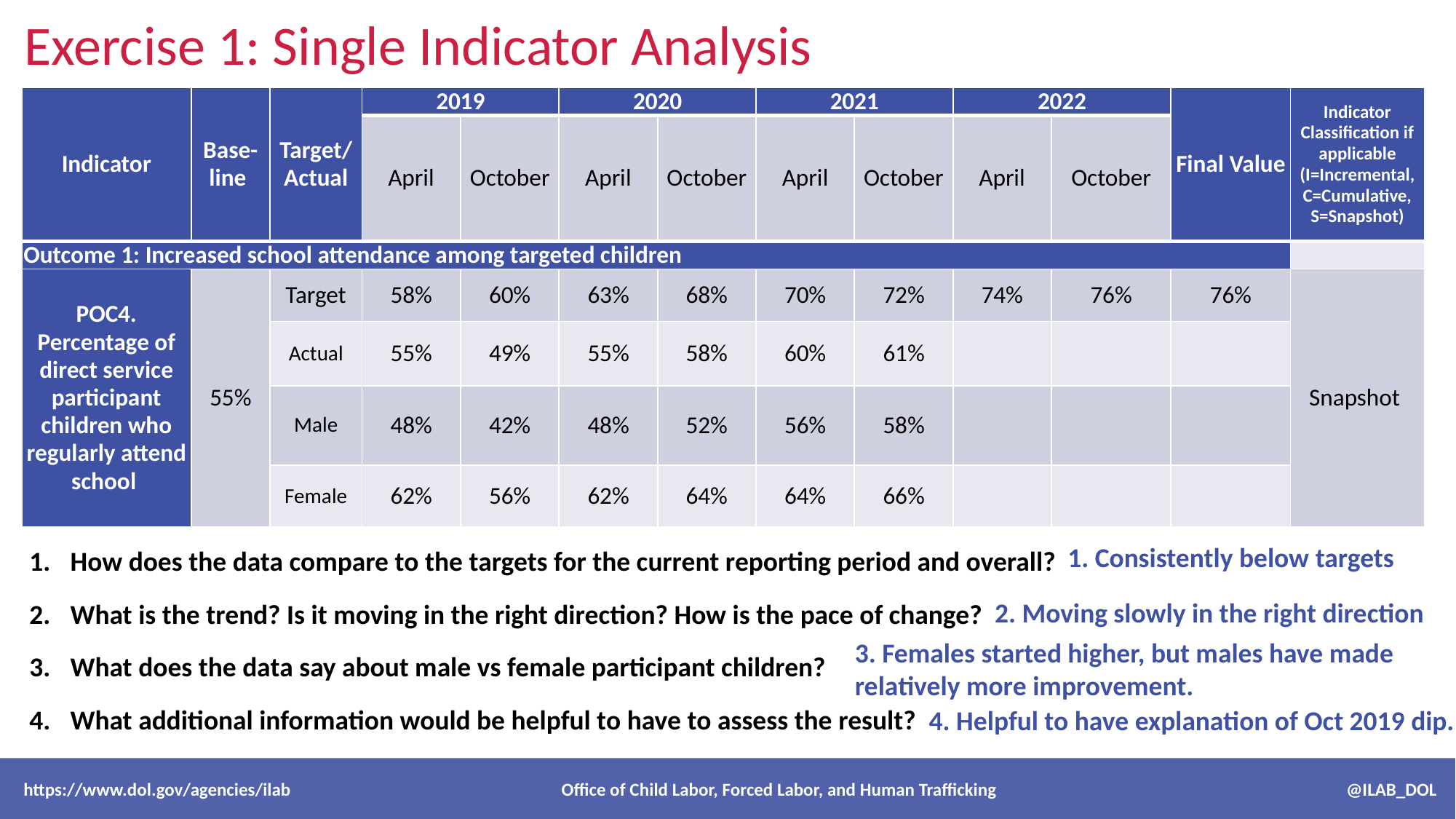

# Exercise 1: Single Indicator Analysis
| Indicator | Base- line | Target/ Actual | 2019 |  | 2020 |  | 2021 |  | 2022 |  | Final Value | Indicator Classification if applicable (I=Incremental, C=Cumulative, S=Snapshot) |
| --- | --- | --- | --- | --- | --- | --- | --- | --- | --- | --- | --- | --- |
|  |  |  | April | October | April | October | April | October | April | October |  |  |
| Outcome 1: Increased school attendance among targeted children |  |  |  |  |  |  |  |  |  |  |  |  |
| POC4. Percentage of direct service participant children who regularly attend school | 55% | Target | 58% | 60% | 63% | 68% | 70% | 72% | 74% | 76% | 76% | Snapshot |
|  |  | Actual | 55% | 49% | 55% | 58% | 60% | 61% |  |  |  |  |
|  |  | Male | 48% | 42% | 48% | 52% | 56% | 58% |  |  |  |  |
|  |  | Female | 62% | 56% | 62% | 64% | 64% | 66% |  |  |  |  |
How does the data compare to the targets for the current reporting period and overall?
What is the trend? Is it moving in the right direction? How is the pace of change?
What does the data say about male vs female participant children?
What additional information would be helpful to have to assess the result?
1. Consistently below targets
2. Moving slowly in the right direction
3. Females started higher, but males have made relatively more improvement.
4. Helpful to have explanation of Oct 2019 dip.
   https://www.dol.gov/agencies/ilab                                                                 Office of Child Labor, Forced Labor, and Human Trafficking                                                                                    @ILAB_DOL